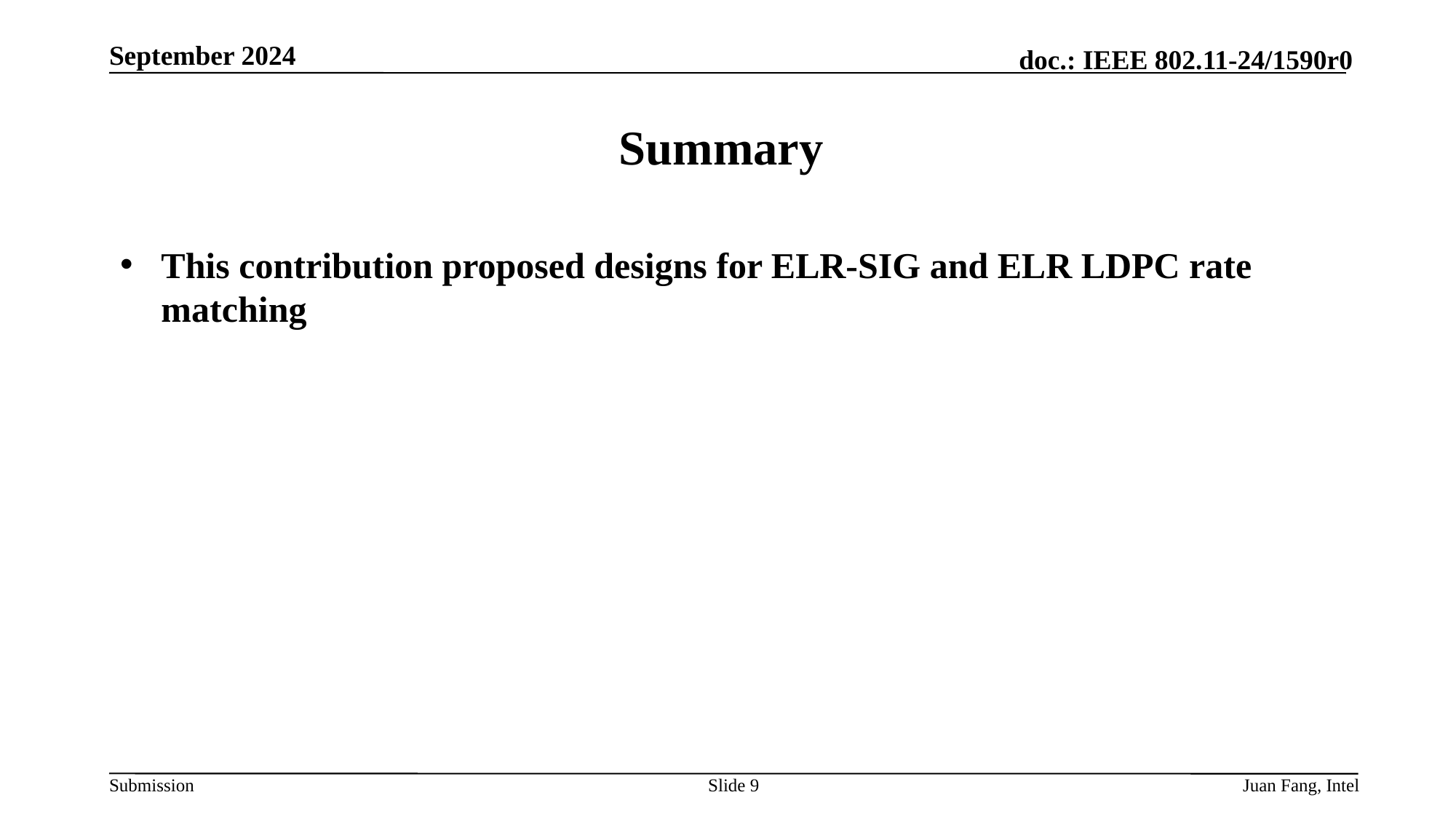

September 2024
# Summary
This contribution proposed designs for ELR-SIG and ELR LDPC rate matching
Slide 9
Juan Fang, Intel